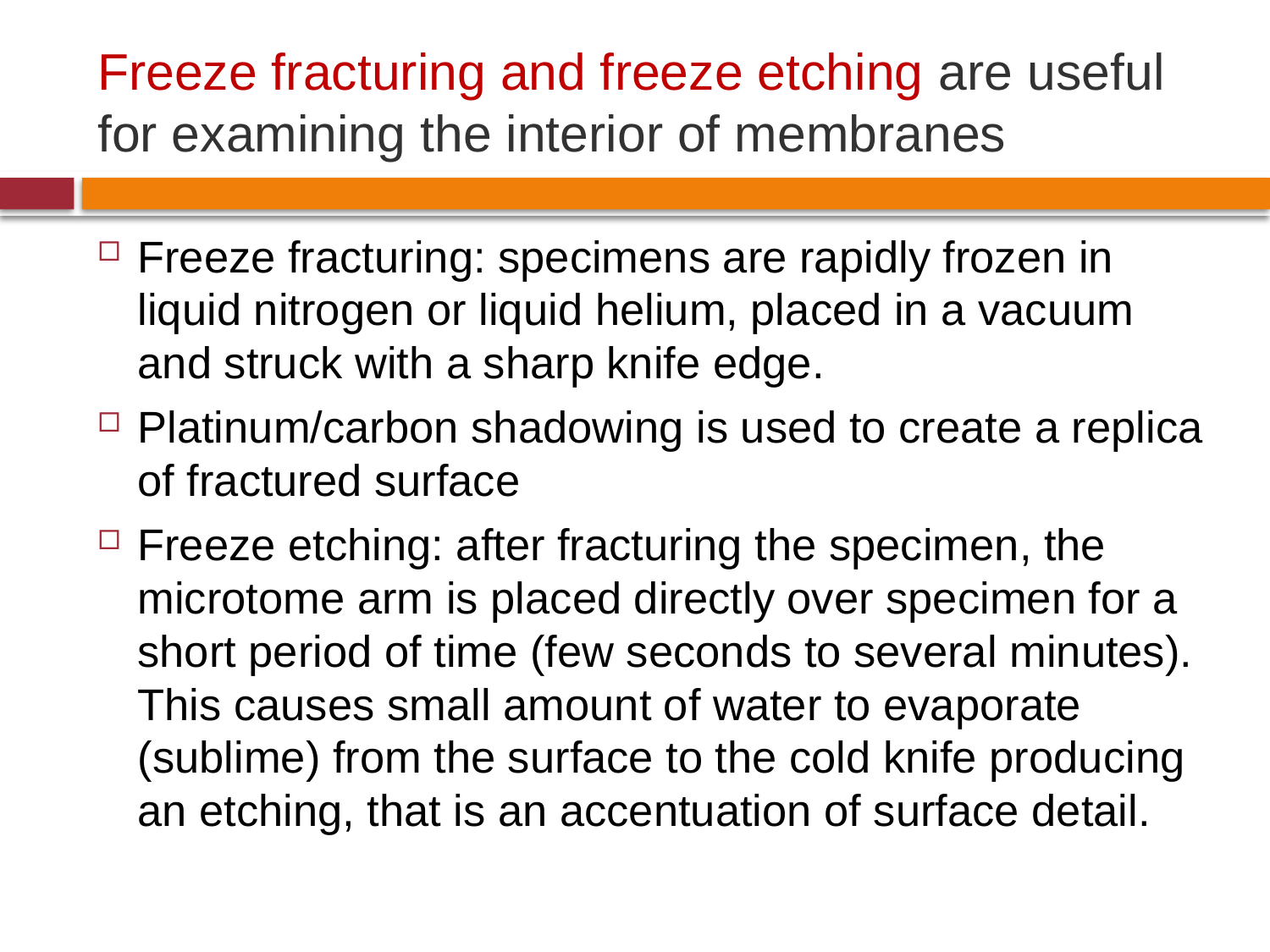

# Freeze fracturing and freeze etching are useful for examining the interior of membranes
Freeze fracturing: specimens are rapidly frozen in liquid nitrogen or liquid helium, placed in a vacuum and struck with a sharp knife edge.
Platinum/carbon shadowing is used to create a replica of fractured surface
Freeze etching: after fracturing the specimen, the microtome arm is placed directly over specimen for a short period of time (few seconds to several minutes). This causes small amount of water to evaporate (sublime) from the surface to the cold knife producing an etching, that is an accentuation of surface detail.